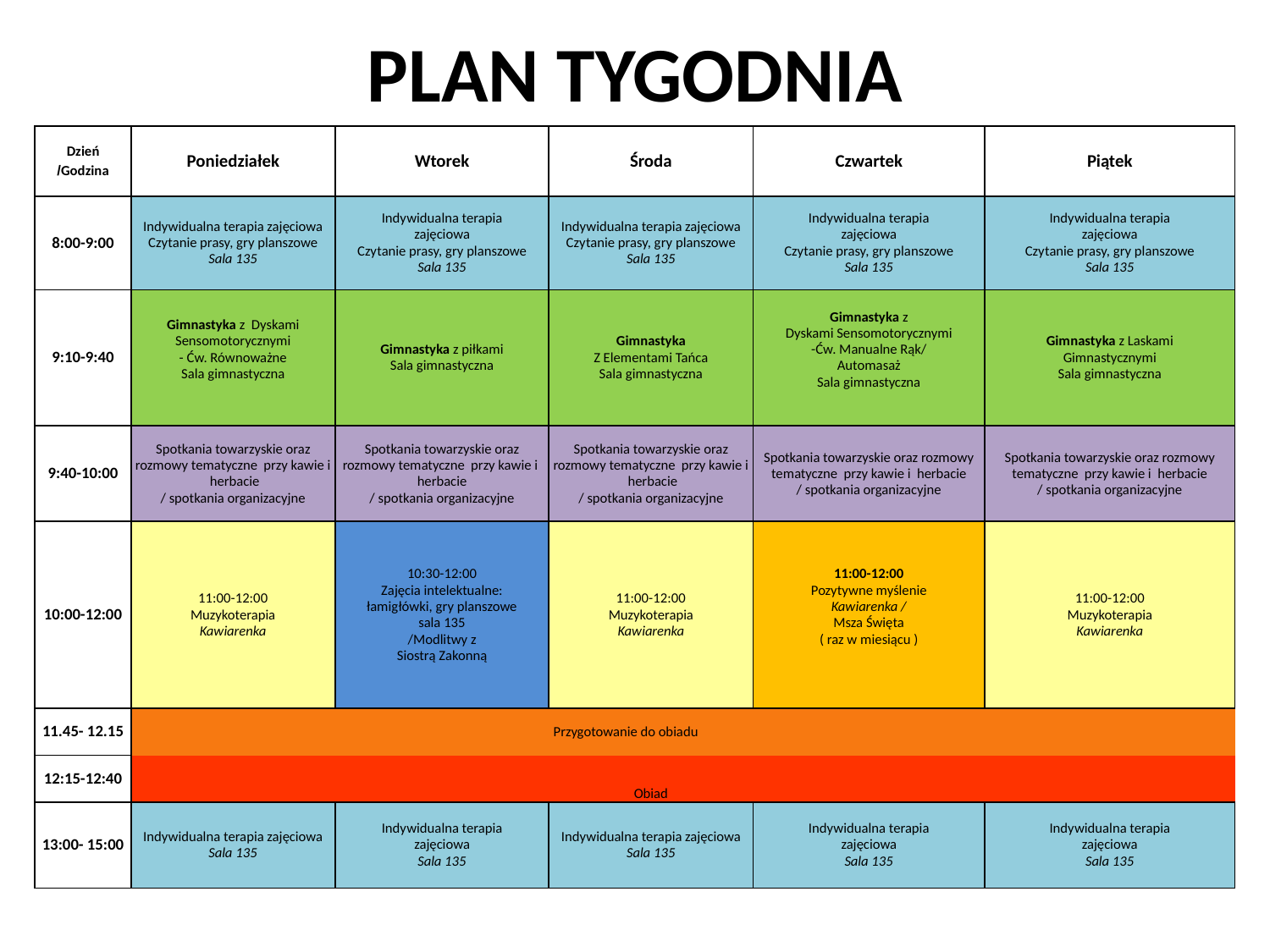

# PLAN TYGODNIA
| Dzień /Godzina | Poniedziałek | Wtorek | Środa | Czwartek | Piątek |
| --- | --- | --- | --- | --- | --- |
| 8:00-9:00 | Indywidualna terapia zajęciowa Czytanie prasy, gry planszowe Sala 135 | Indywidualna terapia zajęciowa Czytanie prasy, gry planszowe Sala 135 | Indywidualna terapia zajęciowa Czytanie prasy, gry planszowe Sala 135 | Indywidualna terapia zajęciowa Czytanie prasy, gry planszowe Sala 135 | Indywidualna terapia zajęciowa Czytanie prasy, gry planszowe Sala 135 |
| 9:10-9:40 | Gimnastyka z Dyskami Sensomotorycznymi - Ćw. Równoważne Sala gimnastyczna | Gimnastyka z piłkami Sala gimnastyczna | Gimnastyka Z Elementami Tańca Sala gimnastyczna | Gimnastyka z Dyskami Sensomotorycznymi -Ćw. Manualne Rąk/ Automasaż Sala gimnastyczna | Gimnastyka z Laskami Gimnastycznymi Sala gimnastyczna |
| 9:40-10:00 | Spotkania towarzyskie oraz rozmowy tematyczne przy kawie i herbacie / spotkania organizacyjne | Spotkania towarzyskie oraz rozmowy tematyczne przy kawie i herbacie / spotkania organizacyjne | Spotkania towarzyskie oraz rozmowy tematyczne przy kawie i herbacie / spotkania organizacyjne | Spotkania towarzyskie oraz rozmowy tematyczne przy kawie i herbacie / spotkania organizacyjne | Spotkania towarzyskie oraz rozmowy tematyczne przy kawie i herbacie / spotkania organizacyjne |
| 10:00-12:00 | 11:00-12:00 Muzykoterapia Kawiarenka | 10:30-12:00 Zajęcia intelektualne: łamigłówki, gry planszowe sala 135 /Modlitwy z Siostrą Zakonną | 11:00-12:00 Muzykoterapia Kawiarenka | 11:00-12:00 Pozytywne myślenie Kawiarenka / Msza Święta ( raz w miesiącu ) | 11:00-12:00 Muzykoterapia Kawiarenka |
| 11.45- 12.15 |  |  | Przygotowanie do obiadu |  |  |
| 12:15-12:40 |  |  | Obiad |  |  |
| 13:00- 15:00 | Indywidualna terapia zajęciowa Sala 135 | Indywidualna terapia zajęciowa Sala 135 | Indywidualna terapia zajęciowa Sala 135 | Indywidualna terapia zajęciowa Sala 135 | Indywidualna terapia zajęciowa Sala 135 |